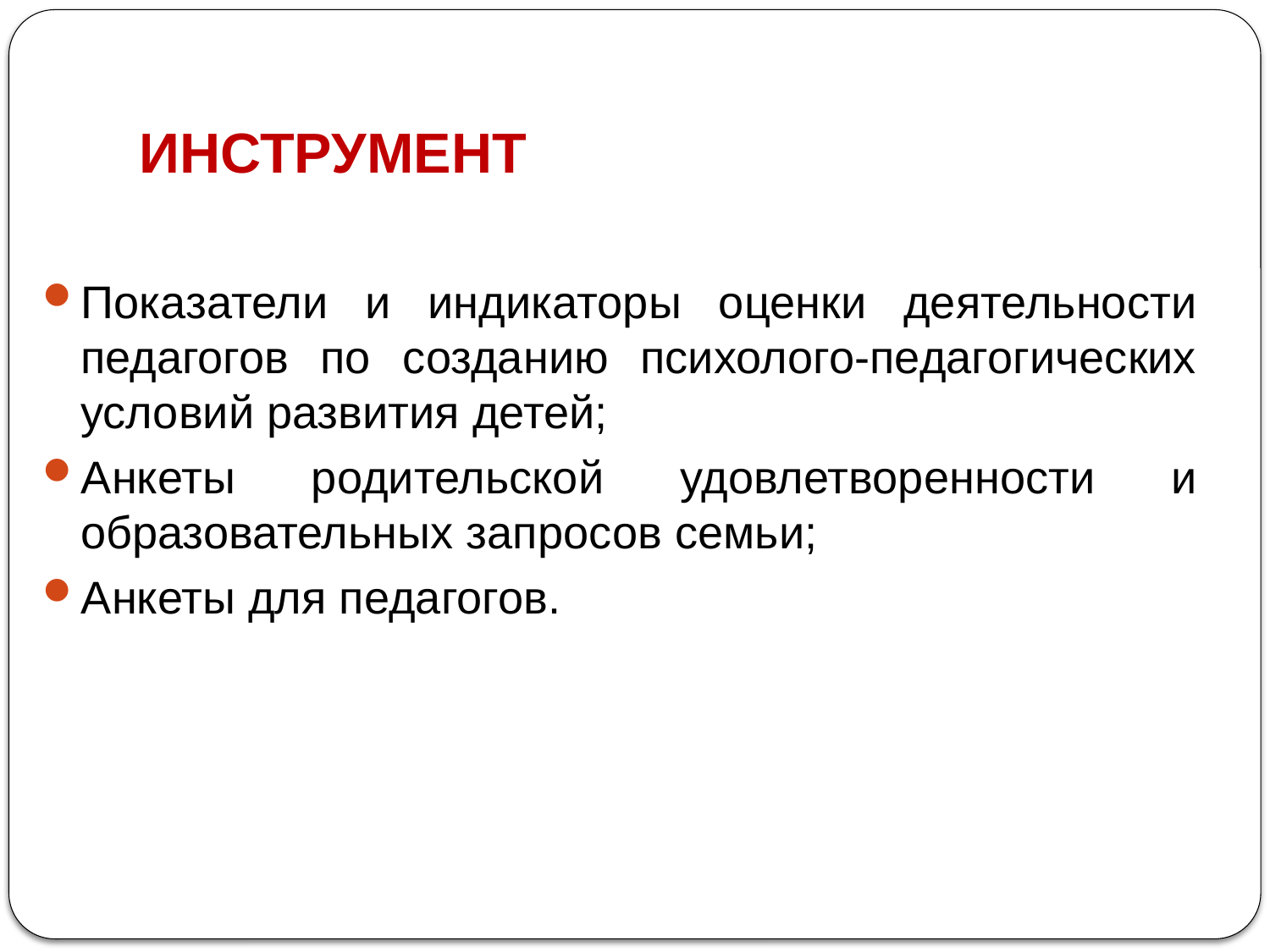

# ИНСТРУМЕНТ

Показатели и индикаторы оценки деятельности педагогов по созданию психолого-педагогических условий развития детей;
Анкеты родительской удовлетворенности и образовательных запросов семьи;
Анкеты для педагогов.